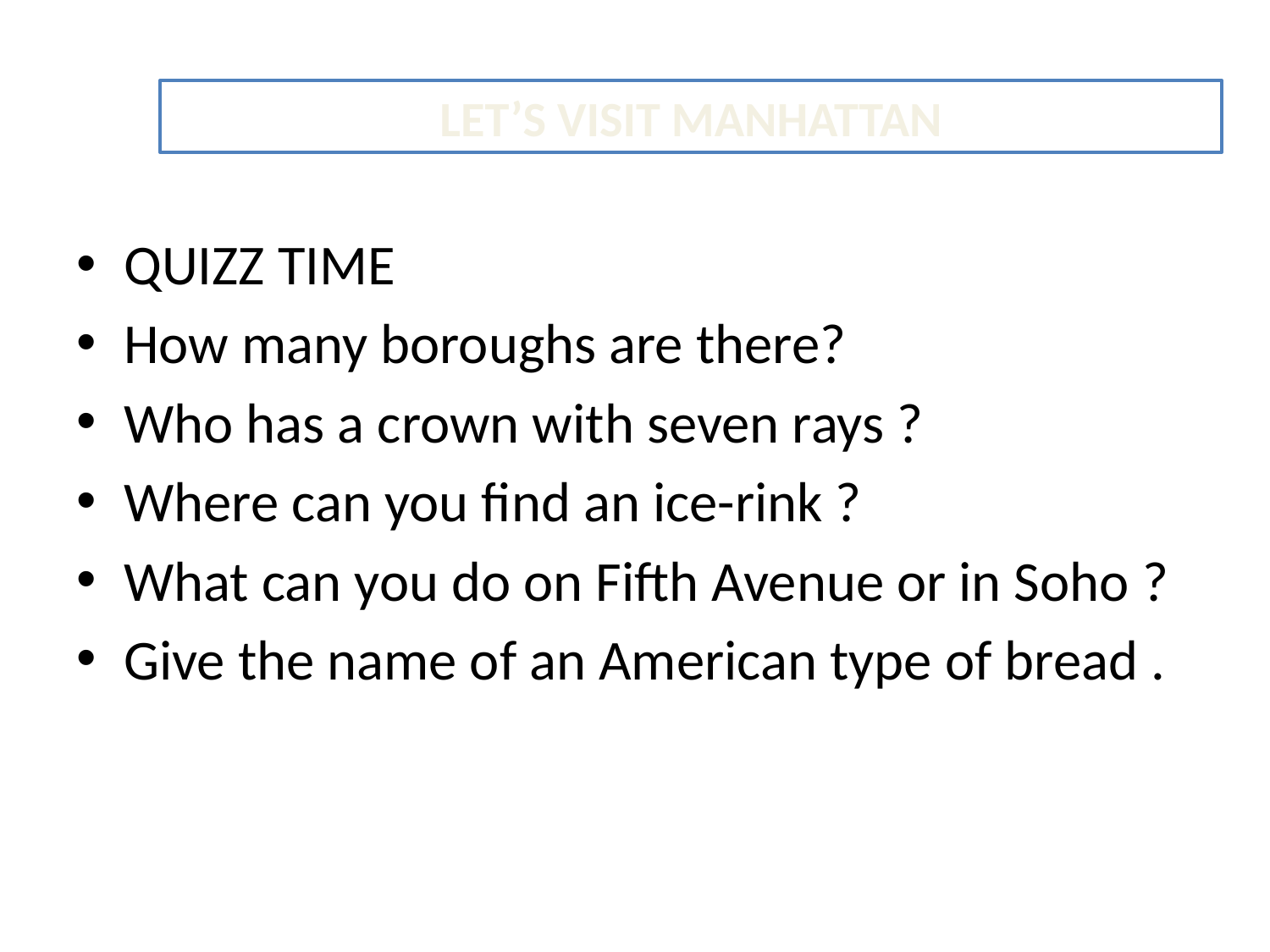

#
LET’S VISIT MANHATTAN
QUIZZ TIME
How many boroughs are there?
Who has a crown with seven rays ?
Where can you find an ice-rink ?
What can you do on Fifth Avenue or in Soho ?
Give the name of an American type of bread .